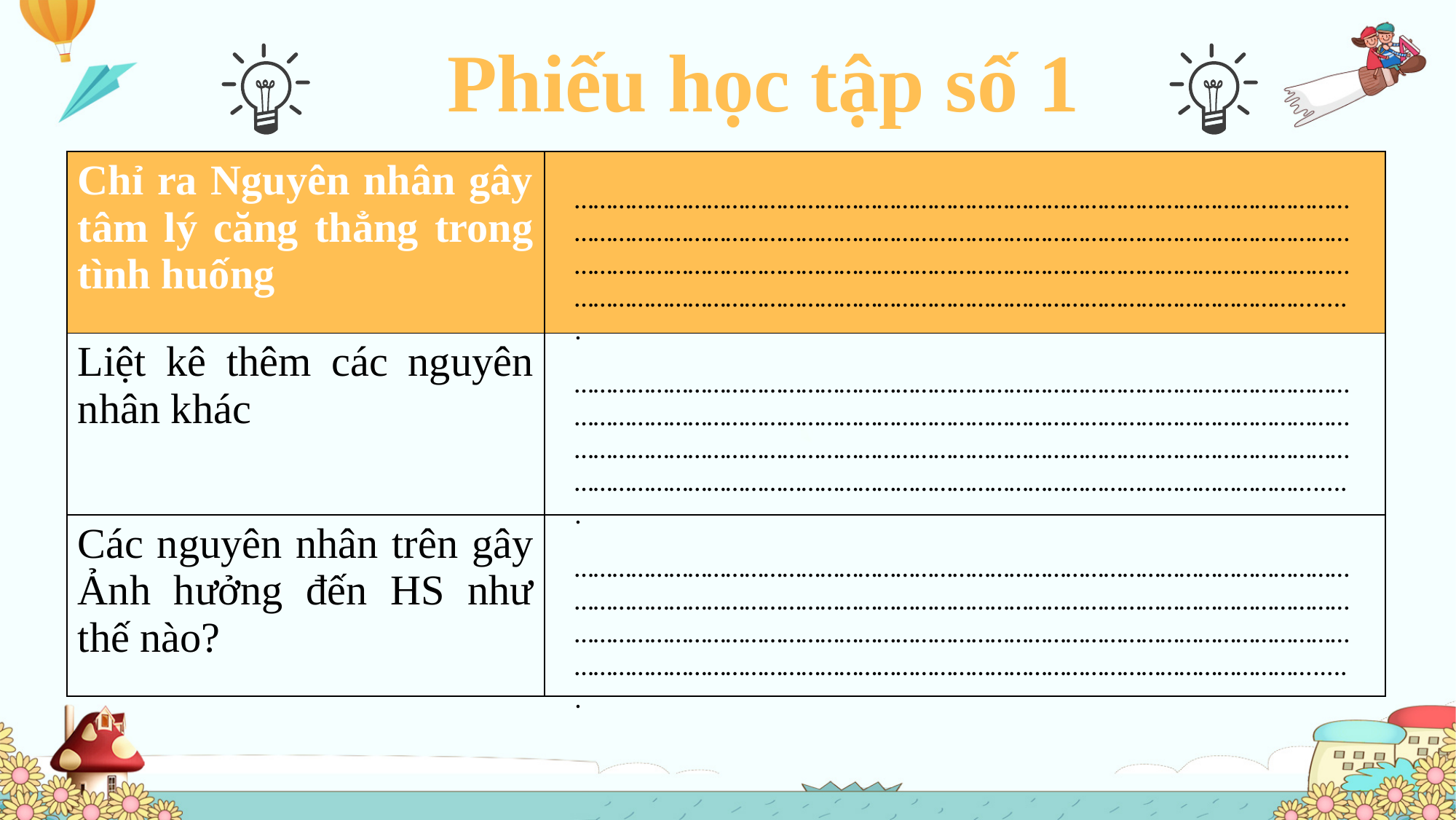

Phiếu học tập số 1

| Chỉ ra Nguyên nhân gây tâm lý căng thẳng trong tình huống |  |
| --- | --- |
| Liệt kê thêm các nguyên nhân khác |  |
| Các nguyên nhân trên gây Ảnh hưởng đến HS như thế nào? |  |
………………………………………………………………………………………………………………………………………………………………………………………………………………………………………………………………………………………………………………………………………………………………………………………………………………………………………………......
………………………………………………………………………………………………………………………………………………………………………………………………………………………………………………………………………………………………………………………………………………………………………………………………………………………………………………......
………………………………………………………………………………………………………………………………………………………………………………………………………………………………………………………………………………………………………………………………………………………………………………………………………………………………………………......